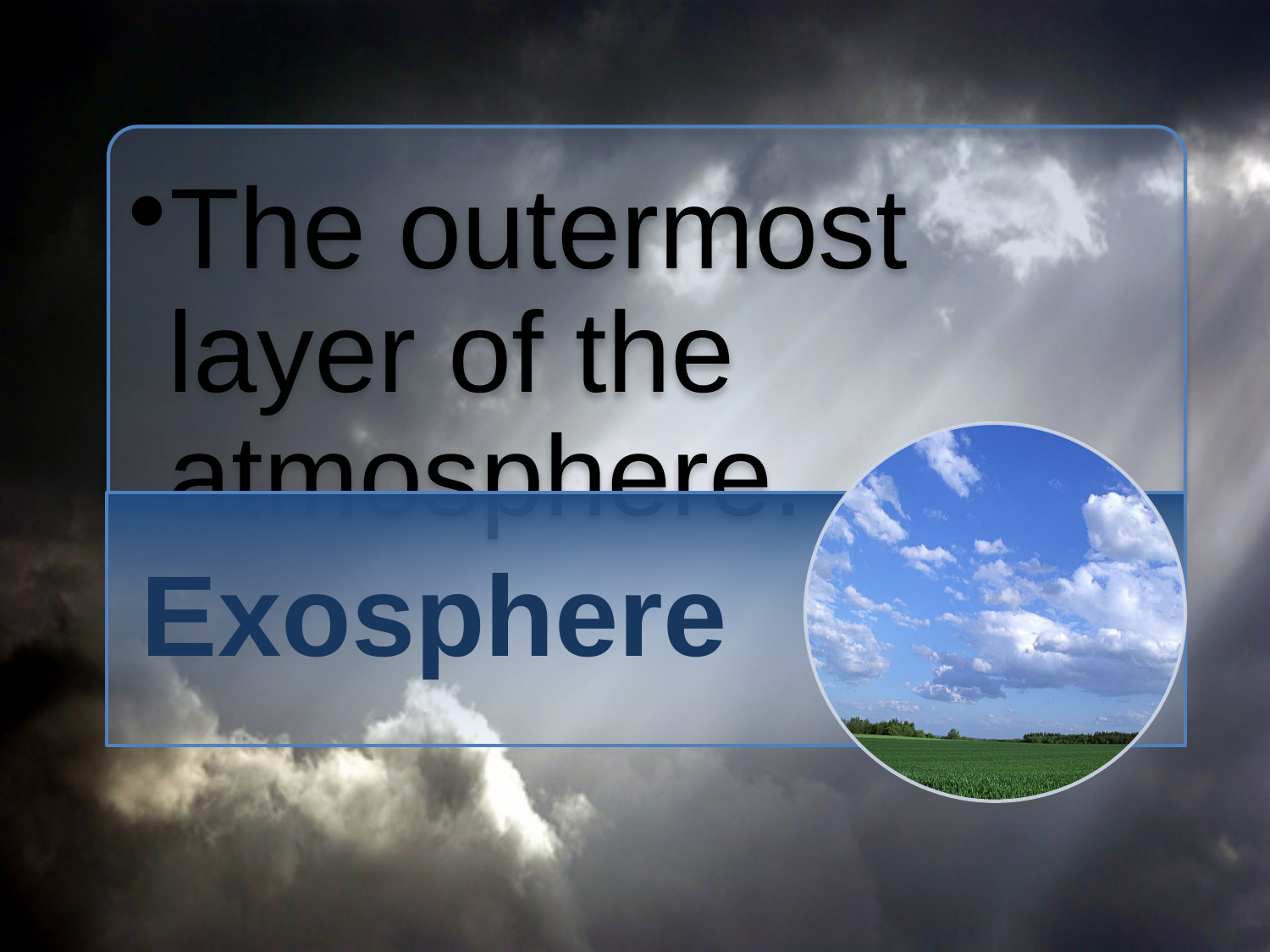

The outermost layer of the atmosphere.
Exosphere